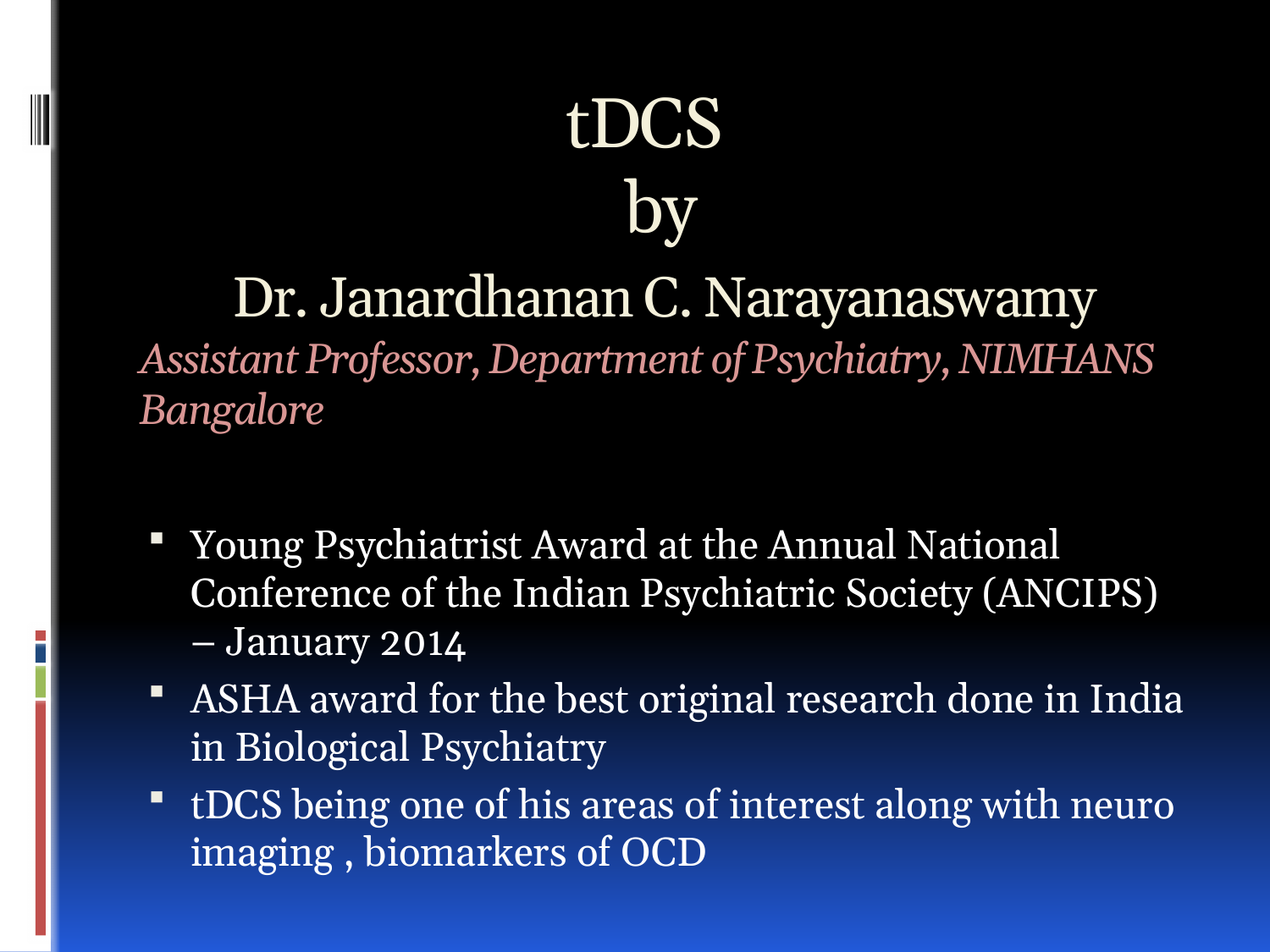

# tDCS by Dr. Janardhanan C. Narayanaswamy Assistant Professor, Department of Psychiatry, NIMHANS Bangalore

Young Psychiatrist Award at the Annual National Conference of the Indian Psychiatric Society (ANCIPS) – January 2014
ASHA award for the best original research done in India in Biological Psychiatry
tDCS being one of his areas of interest along with neuro imaging , biomarkers of OCD